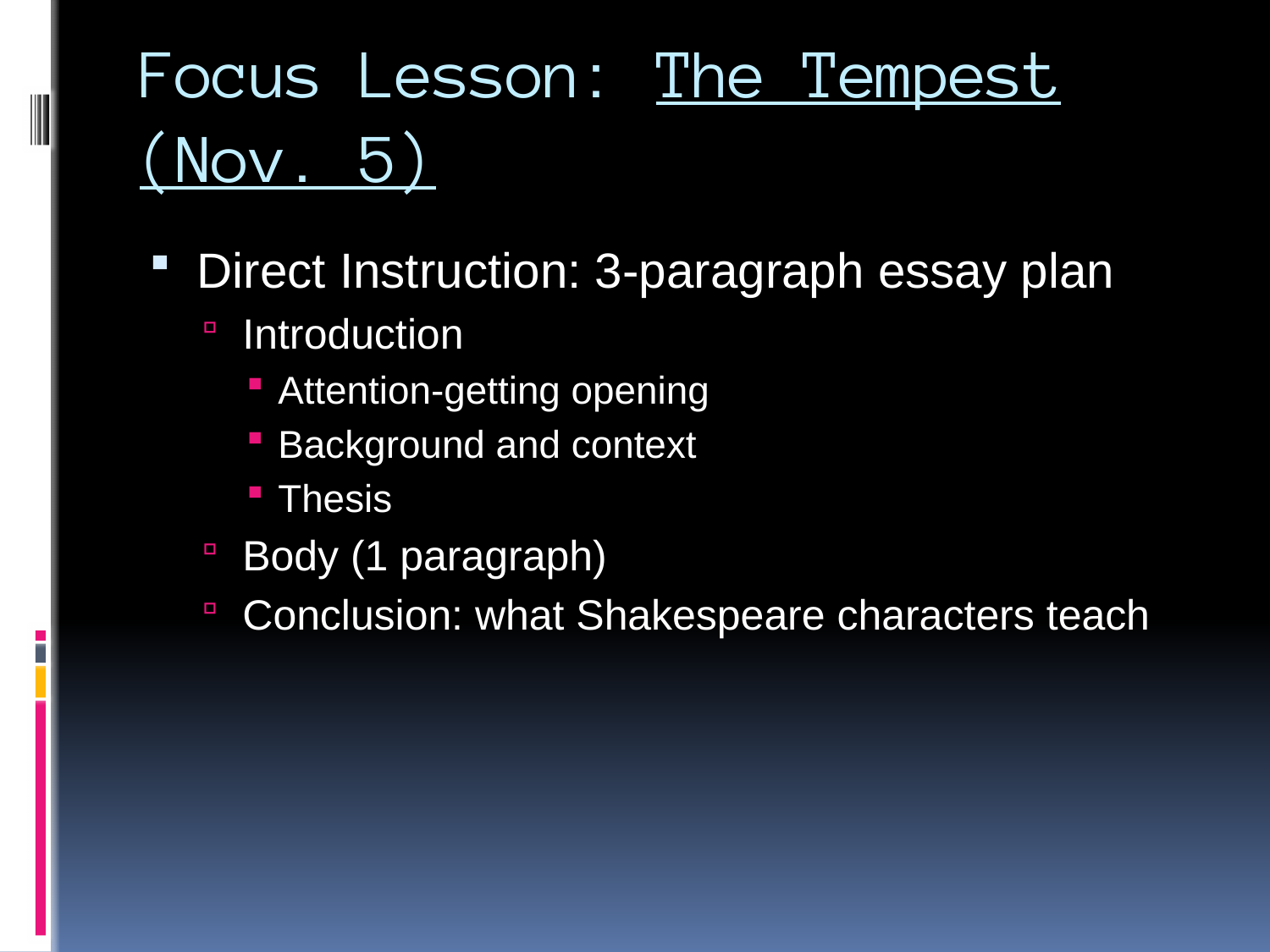

# Focus Lesson: The Tempest (Nov. 5)
Direct Instruction: 3-paragraph essay plan
Introduction
Attention-getting opening
Background and context
Thesis
Body (1 paragraph)
Conclusion: what Shakespeare characters teach